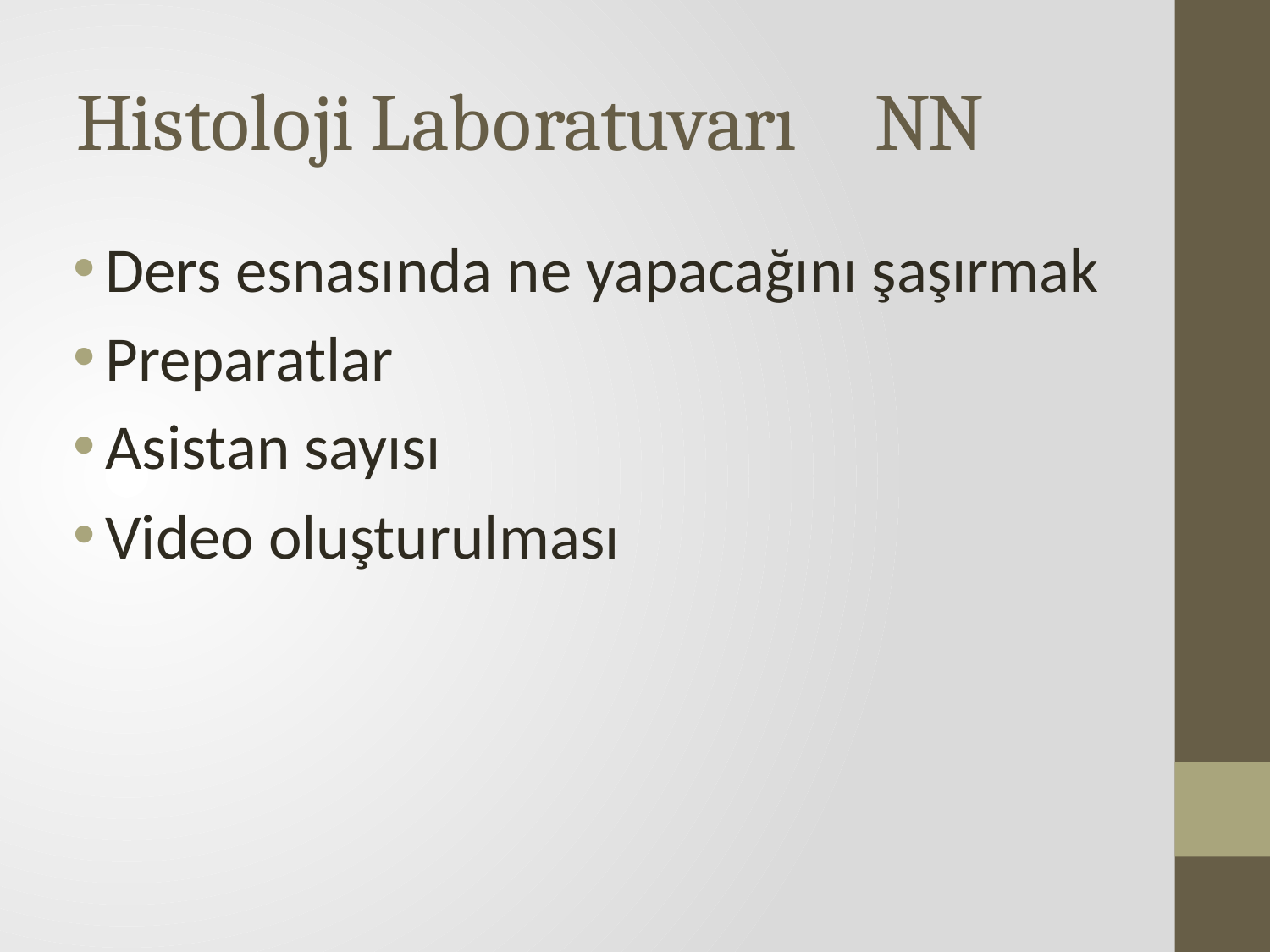

# Histoloji Laboratuvarı     NN
Ders esnasında ne yapacağını şaşırmak
Preparatlar
Asistan sayısı
Video oluşturulması